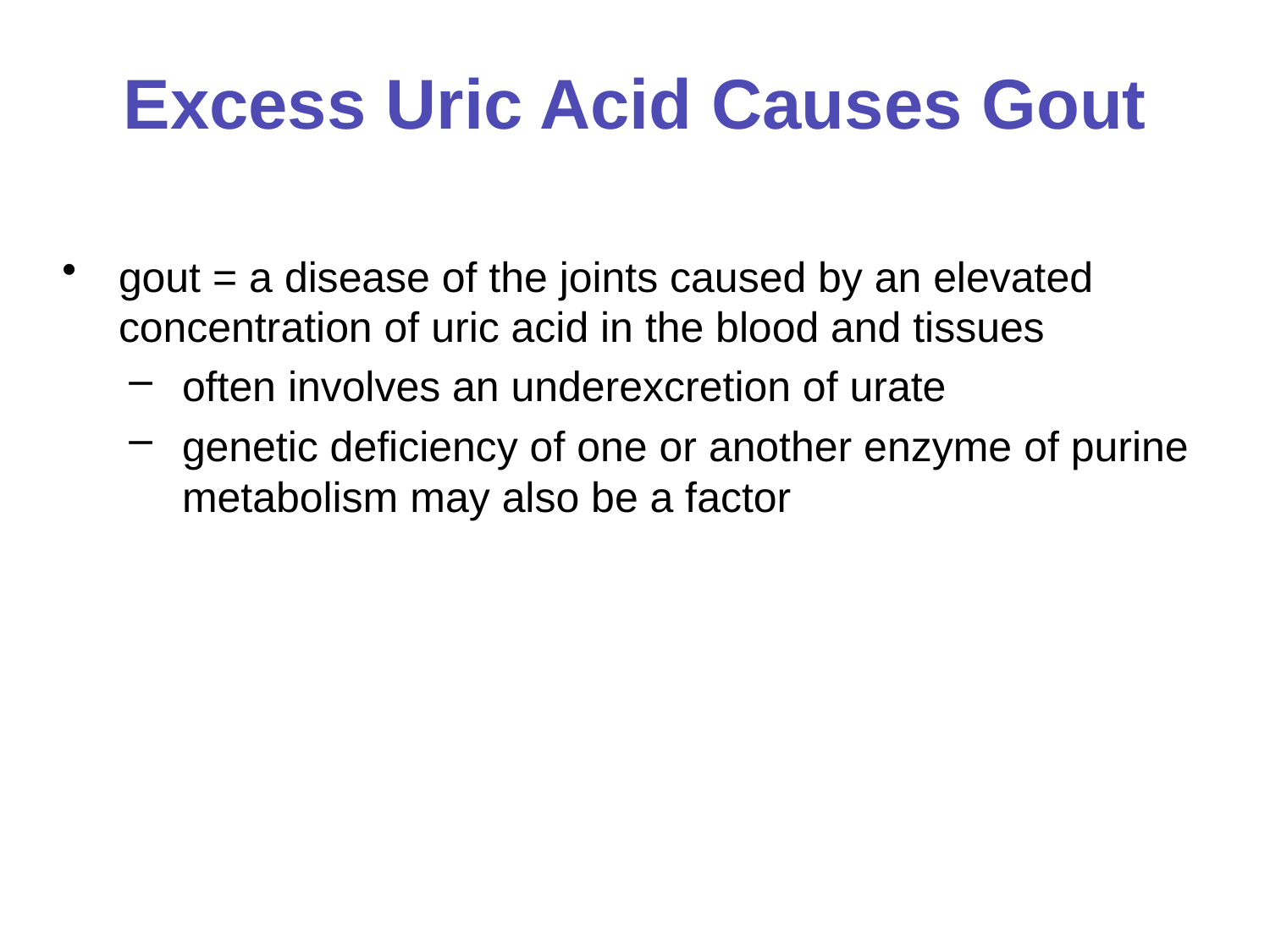

# Excess Uric Acid Causes Gout
gout = a disease of the joints caused by an elevated concentration of uric acid in the blood and tissues
often involves an underexcretion of urate
genetic deficiency of one or another enzyme of purine metabolism may also be a factor